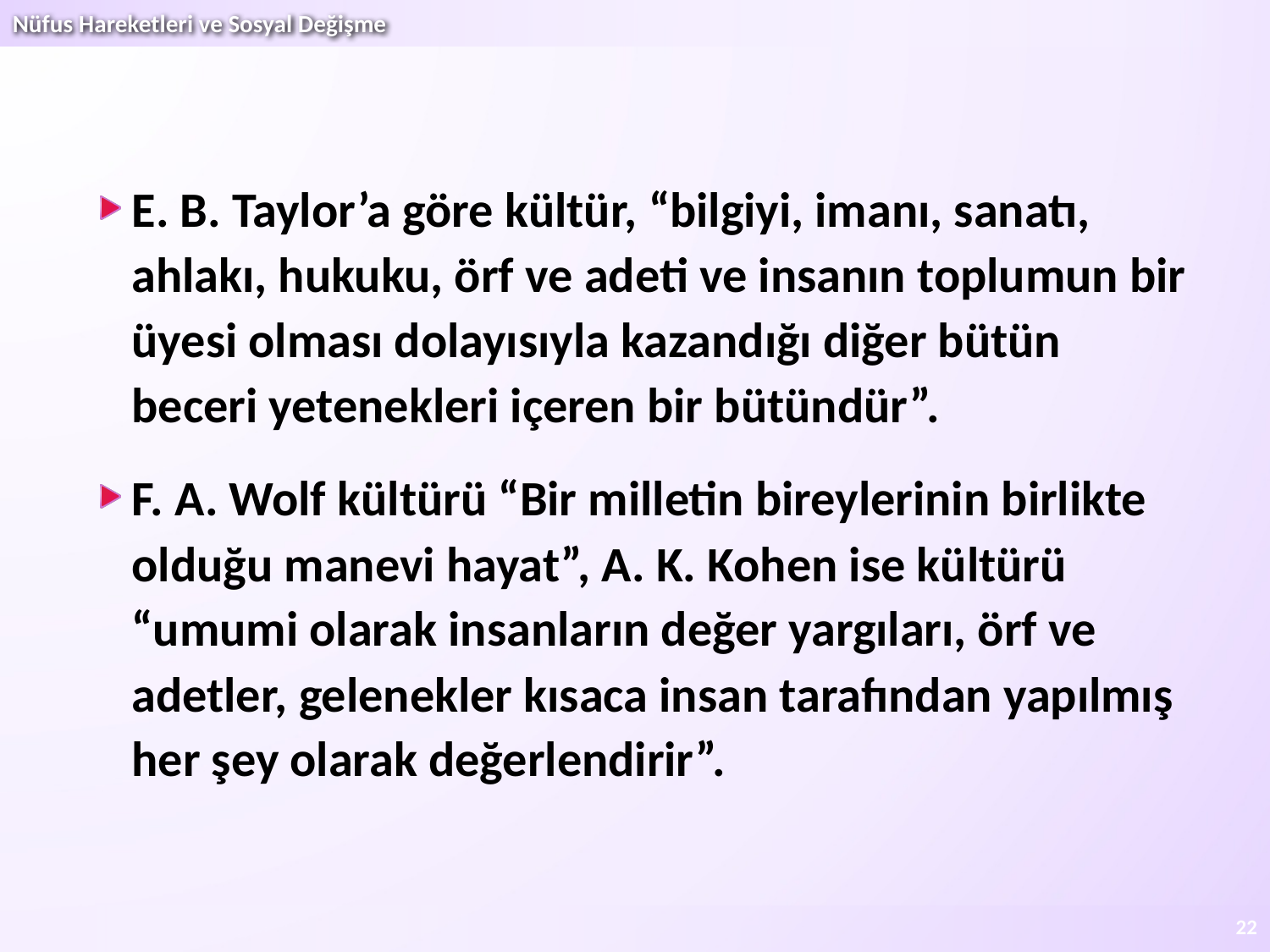

E. B. Taylor’a göre kültür, “bilgiyi, imanı, sanatı, ahlakı, hukuku, örf ve adeti ve insanın toplumun bir üyesi olması dolayısıyla kazandığı diğer bütün beceri yetenekleri içeren bir bütündür”.
F. A. Wolf kültürü “Bir milletin bireylerinin birlikte olduğu manevi hayat”, A. K. Kohen ise kültürü “umumi olarak insanların değer yargıları, örf ve adetler, gelenekler kısaca insan tarafından yapılmış her şey olarak değerlendirir”.
22